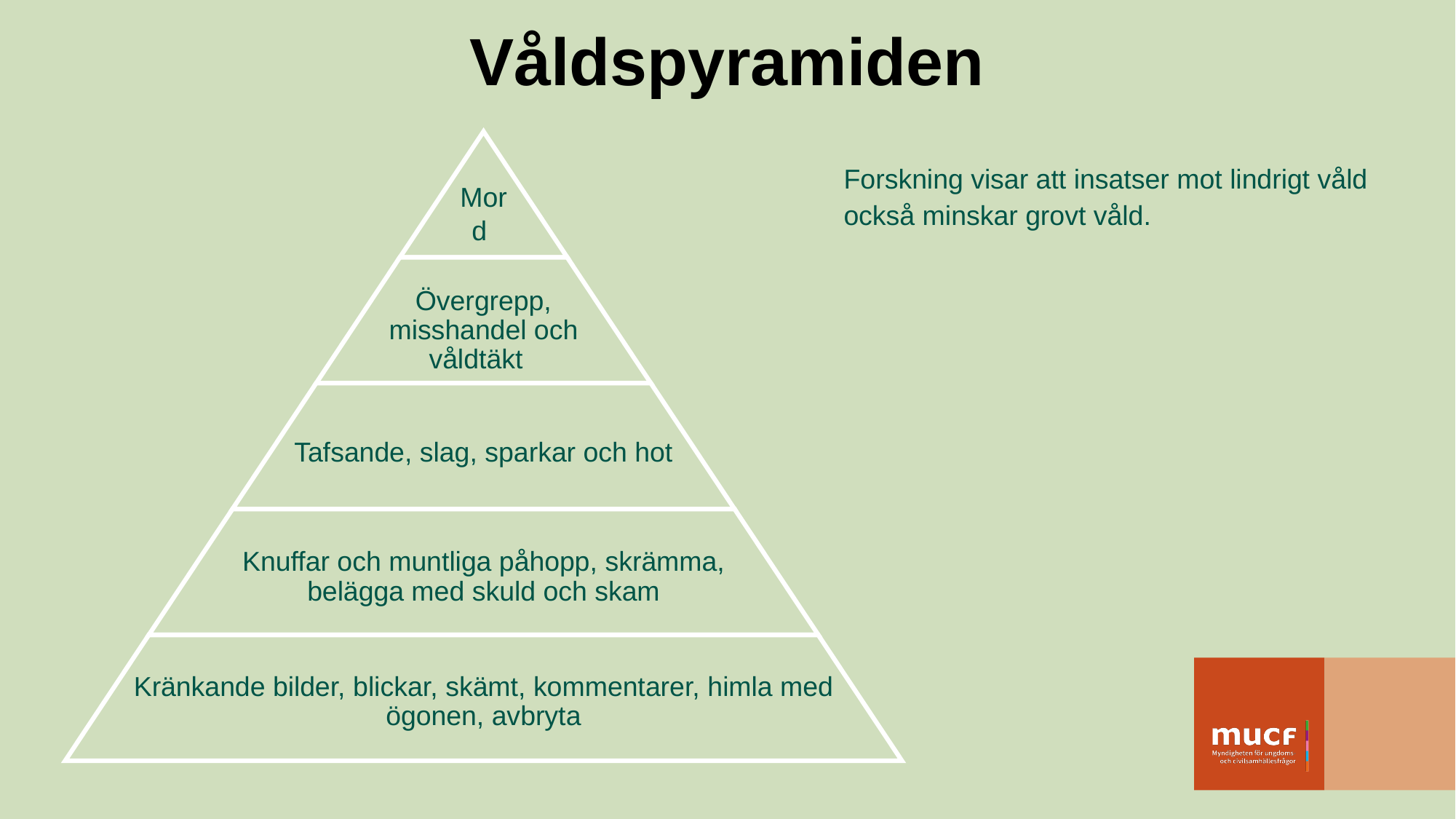

Våldspyramiden
Mord
Övergrepp, misshandel och våldtäkt
Tafsande, slag, sparkar och hot
Knuffar och muntliga påhopp, skrämma, belägga med skuld och skam
Kränkande bilder, blickar, skämt, kommentarer, himla med ögonen, avbryta
Forskning visar att insatser mot lindrigt våld också minskar grovt våld.